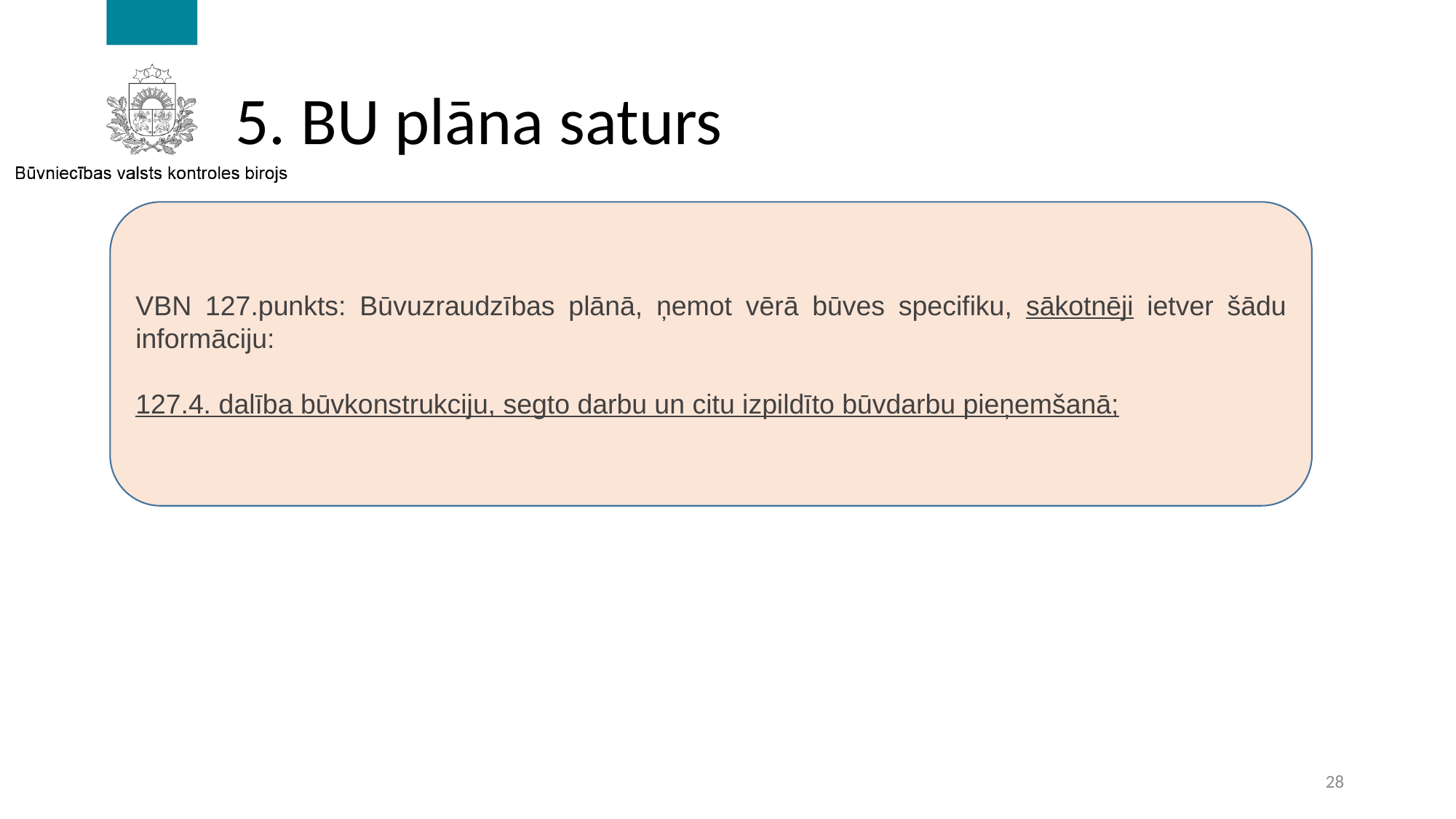

# 5. BU plāna saturs
VBN 127.punkts: Būvuzraudzības plānā, ņemot vērā būves specifiku, sākotnēji ietver šādu informāciju:

127.4. dalība būvkonstrukciju, segto darbu un citu izpildīto būvdarbu pieņemšanā;